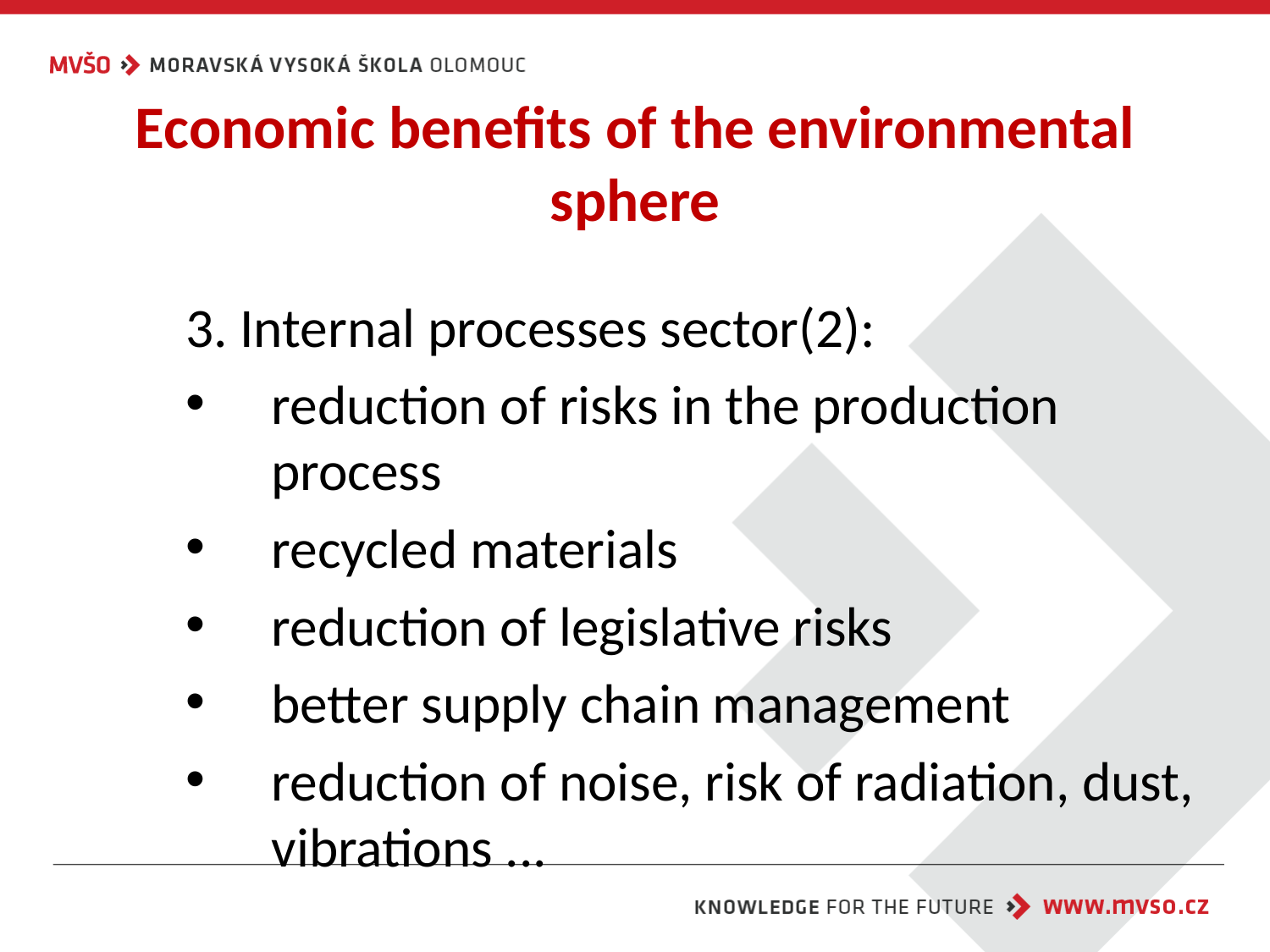

# Economic benefits of the environmental sphere

3. Internal processes sector(2):
reduction of risks in the production process
recycled materials
reduction of legislative risks
better supply chain management
reduction of noise, risk of radiation, dust, vibrations ...